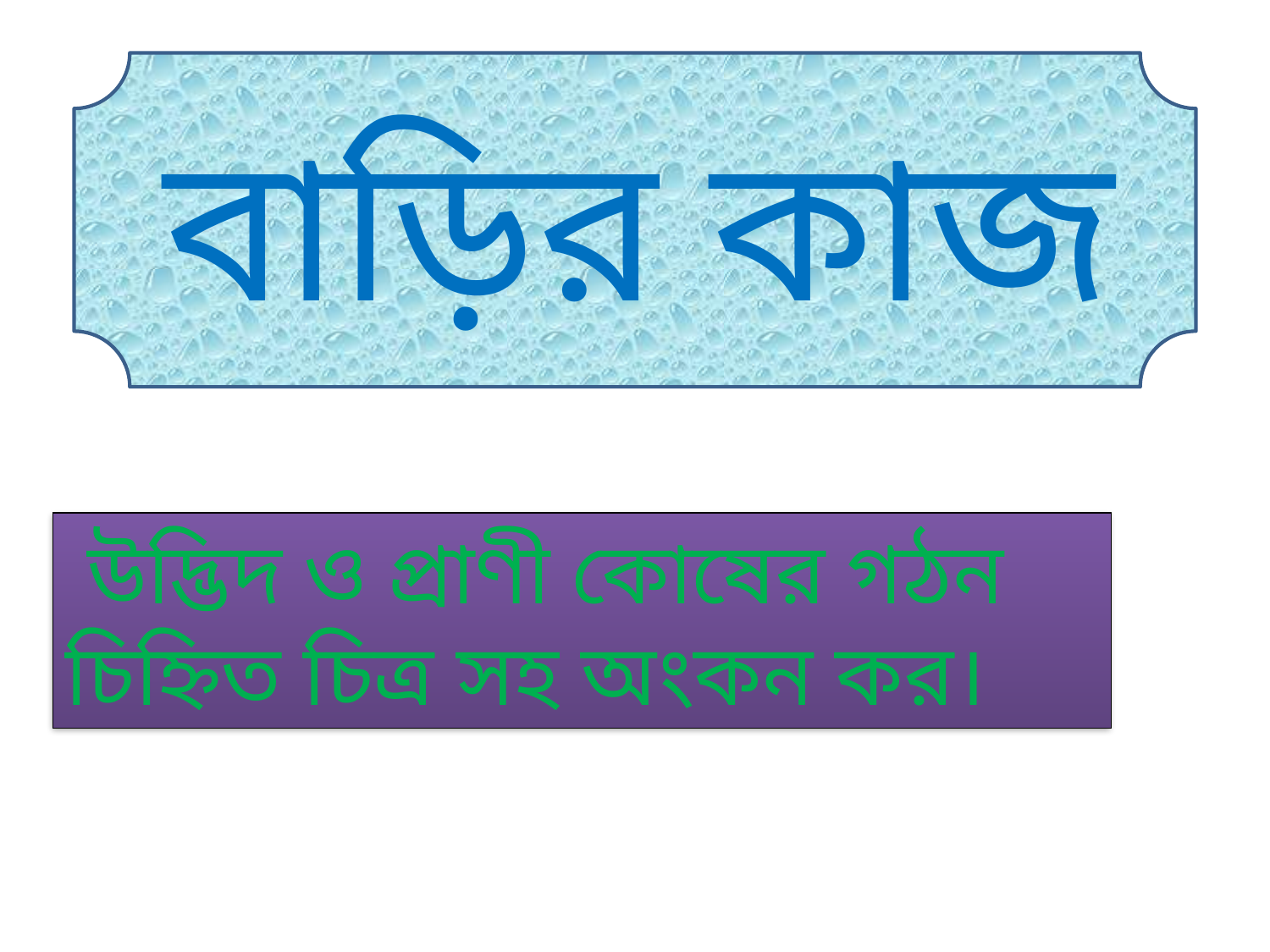

বাড়ির কাজ
 উদ্ভিদ ও প্রাণী কোষের গঠন চিহ্নিত চিত্র সহ অংকন কর।